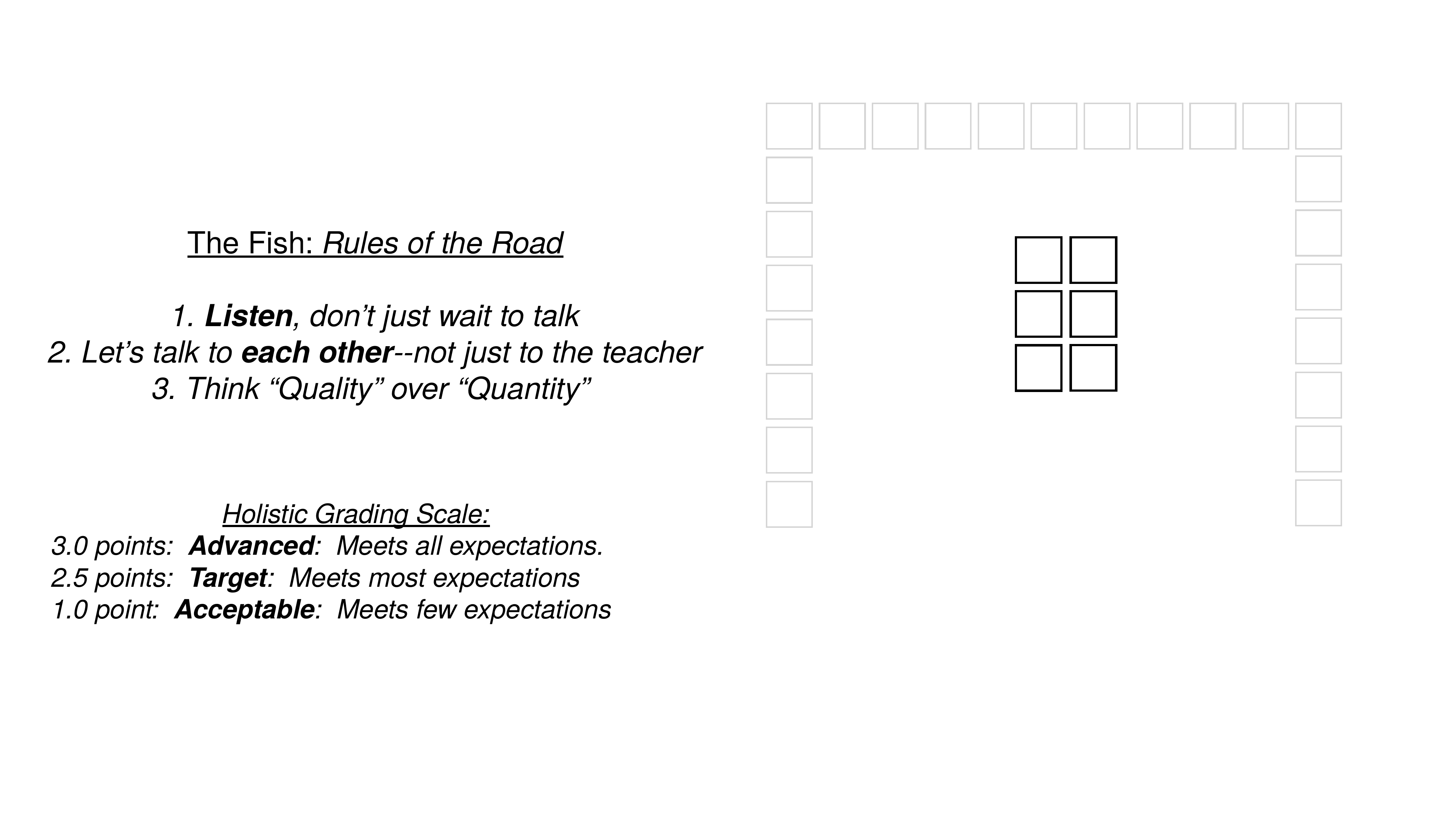

The Fish: Rules of the Road

1. Listen, don’t just wait to talk
2. Let’s talk to each other--not just to the teacher
3. Think “Quality” over “Quantity”

Holistic Grading Scale:
3.0 points:  Advanced:  Meets all expectations.
2.5 points:  Target:  Meets most expectations
1.0 point:  Acceptable:  Meets few expectations